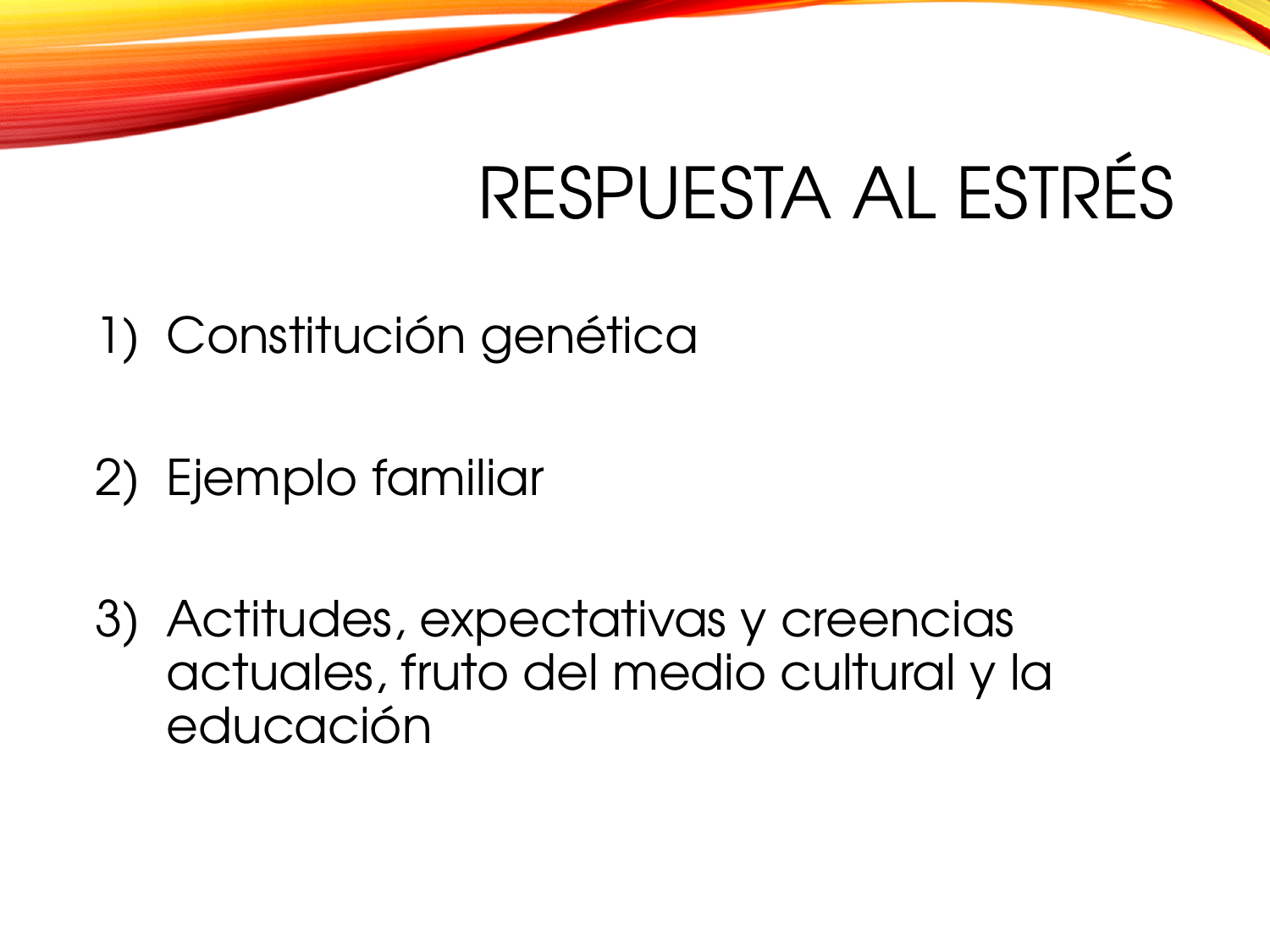

# Respuesta al estrés
Constitución genética

Ejemplo familiar

Actitudes, expectativas y creencias actuales, fruto del medio cultural y la educación